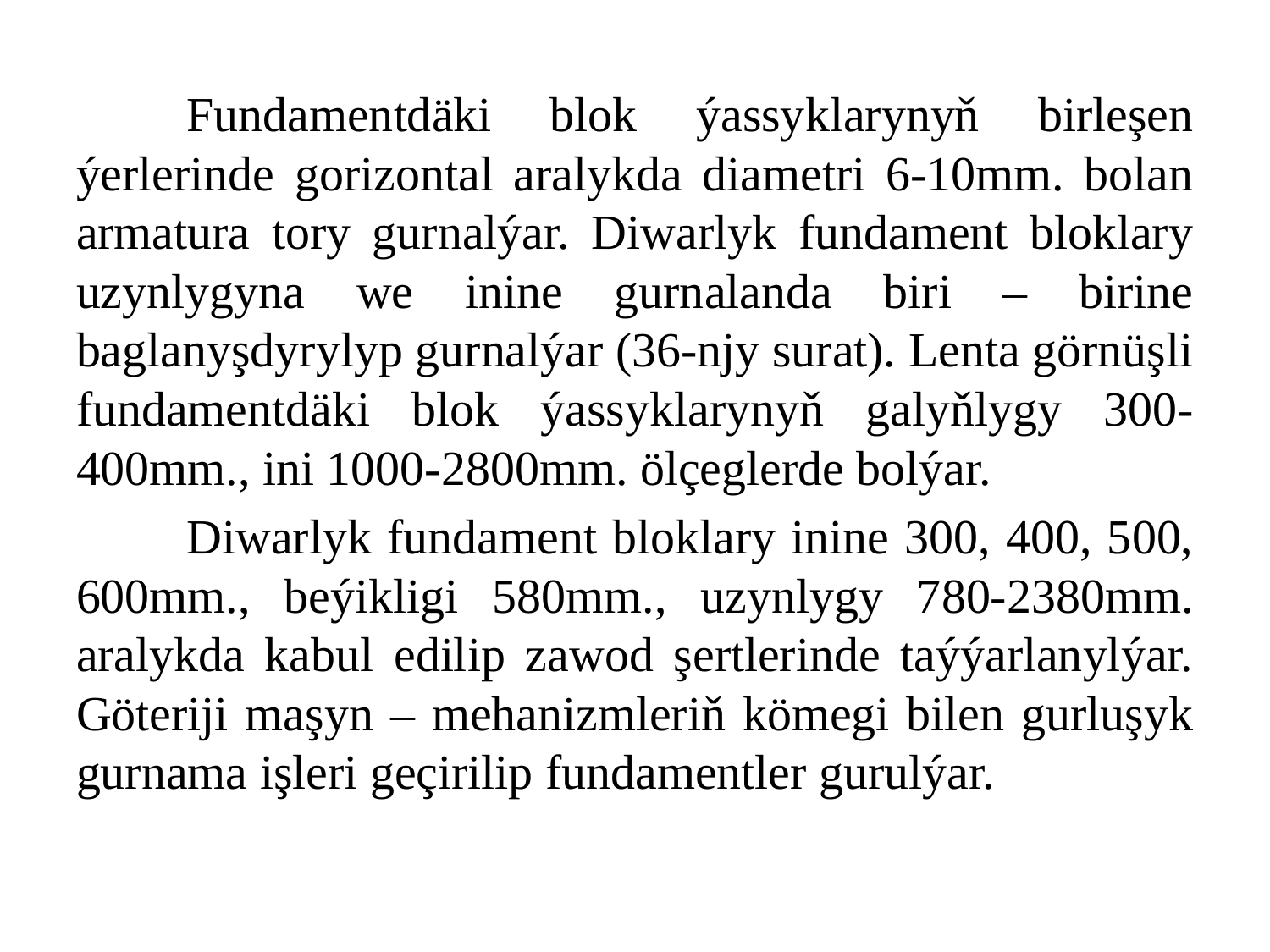

Fundamentdäki blok ýassyklarynyň birleşen ýerlerinde gorizontal aralykda diametri 6-10mm. bolan armatura tory gurnalýar. Diwarlyk fundament bloklary uzynlygyna we inine gurnalanda biri – birine baglanyşdyrylyp gurnalýar (36-njy surat). Lenta görnüşli fundamentdäki blok ýassyklarynyň galyňlygy 300-400mm., ini 1000-2800mm. ölçeglerde bolýar.
	Diwarlyk fundament bloklary inine 300, 400, 500, 600mm., beýikligi 580mm., uzynlygy 780-2380mm. aralykda kabul edilip zawod şertlerinde taýýarlanylýar. Göteriji maşyn – mehanizmleriň kömegi bilen gurluşyk gurnama işleri geçirilip fundamentler gurulýar.